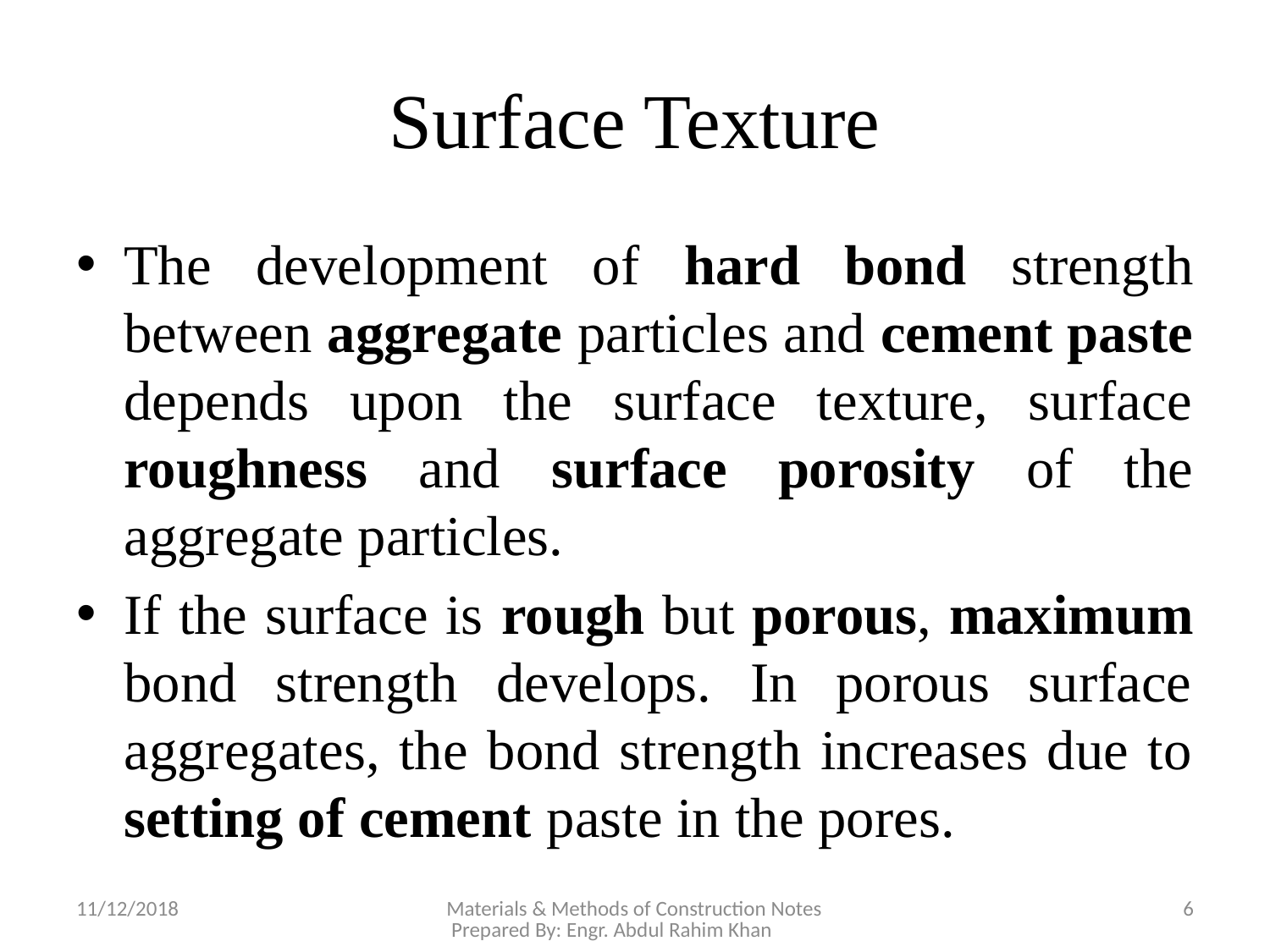

# Surface Texture
The development of hard bond strength between aggregate particles and cement paste depends upon the surface texture, surface roughness and surface porosity of the aggregate particles.
If the surface is rough but porous, maximum bond strength develops. In porous surface aggregates, the bond strength increases due to setting of cement paste in the pores.
11/12/2018
Materials & Methods of Construction Notes Prepared By: Engr. Abdul Rahim Khan
6